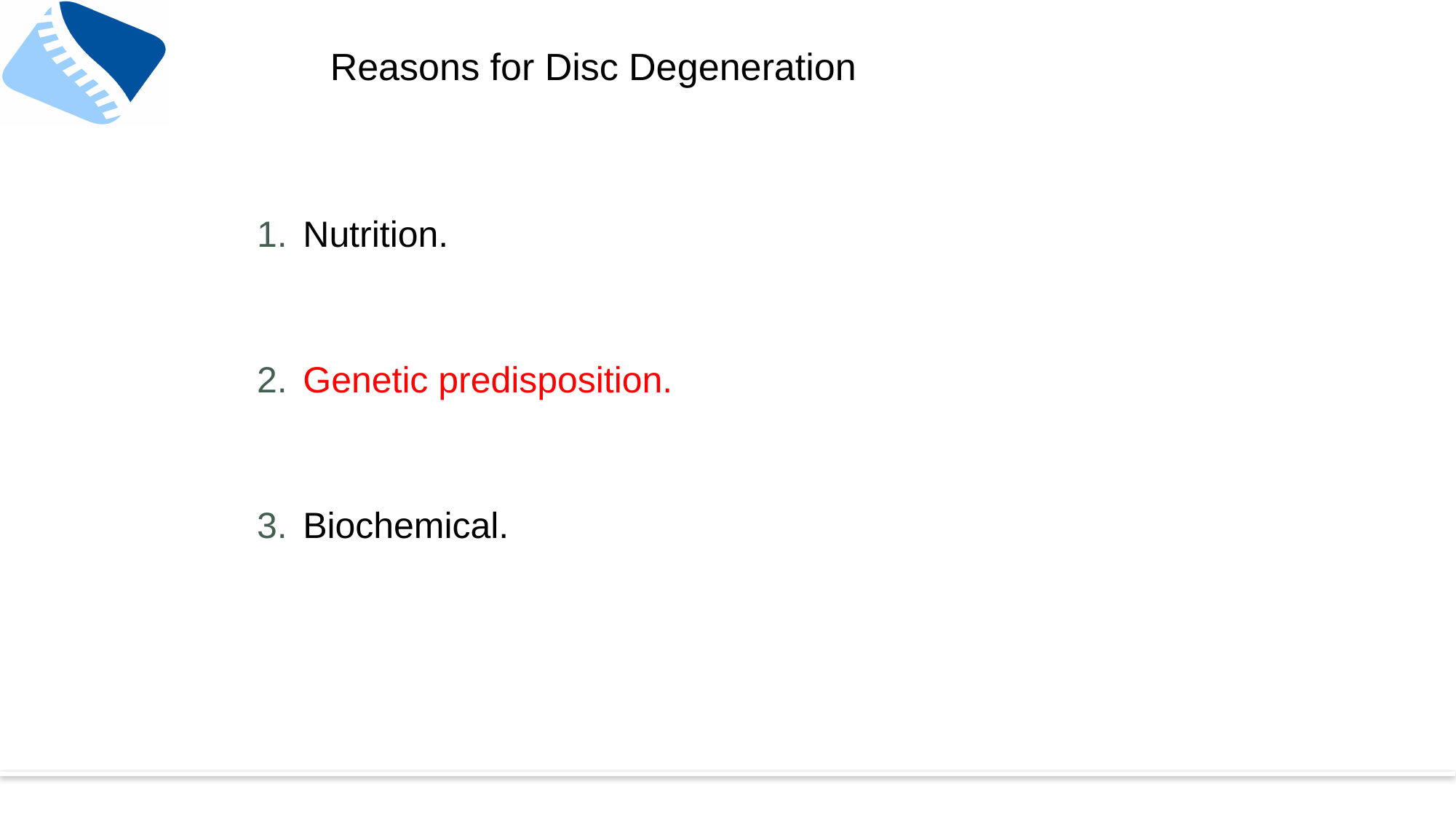

# Reasons for Disc Degeneration

Nutrition.

Genetic predisposition.

Biochemical.